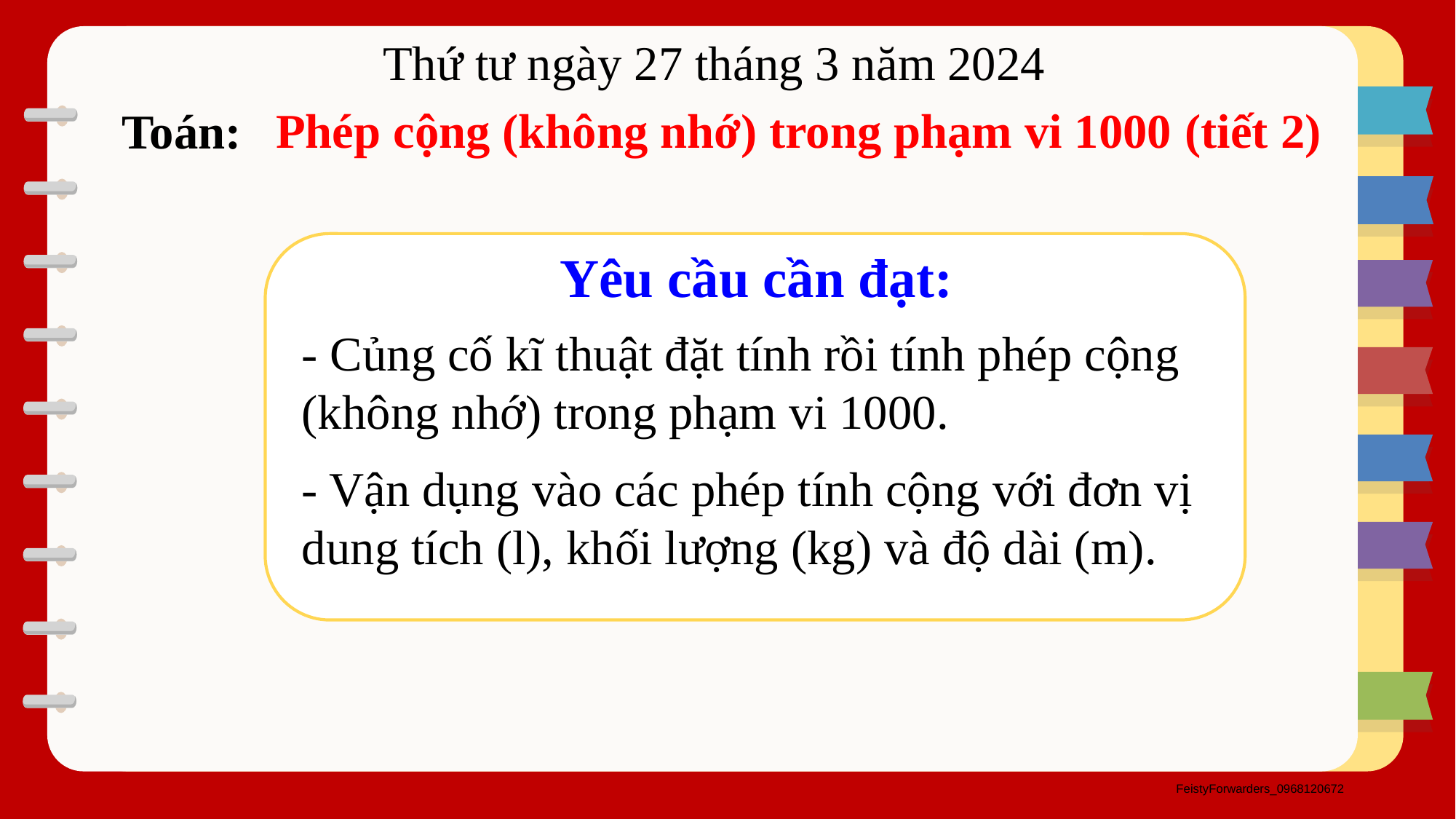

Thứ tư ngày 27 tháng 3 năm 2024
Phép cộng (không nhớ) trong phạm vi 1000 (tiết 2)
Toán:

Yêu cầu cần đạt:
- Củng cố kĩ thuật đặt tính rồi tính phép cộng (không nhớ) trong phạm vi 1000.
- Vận dụng vào các phép tính cộng với đơn vị dung tích (l), khối lượng (kg) và độ dài (m).